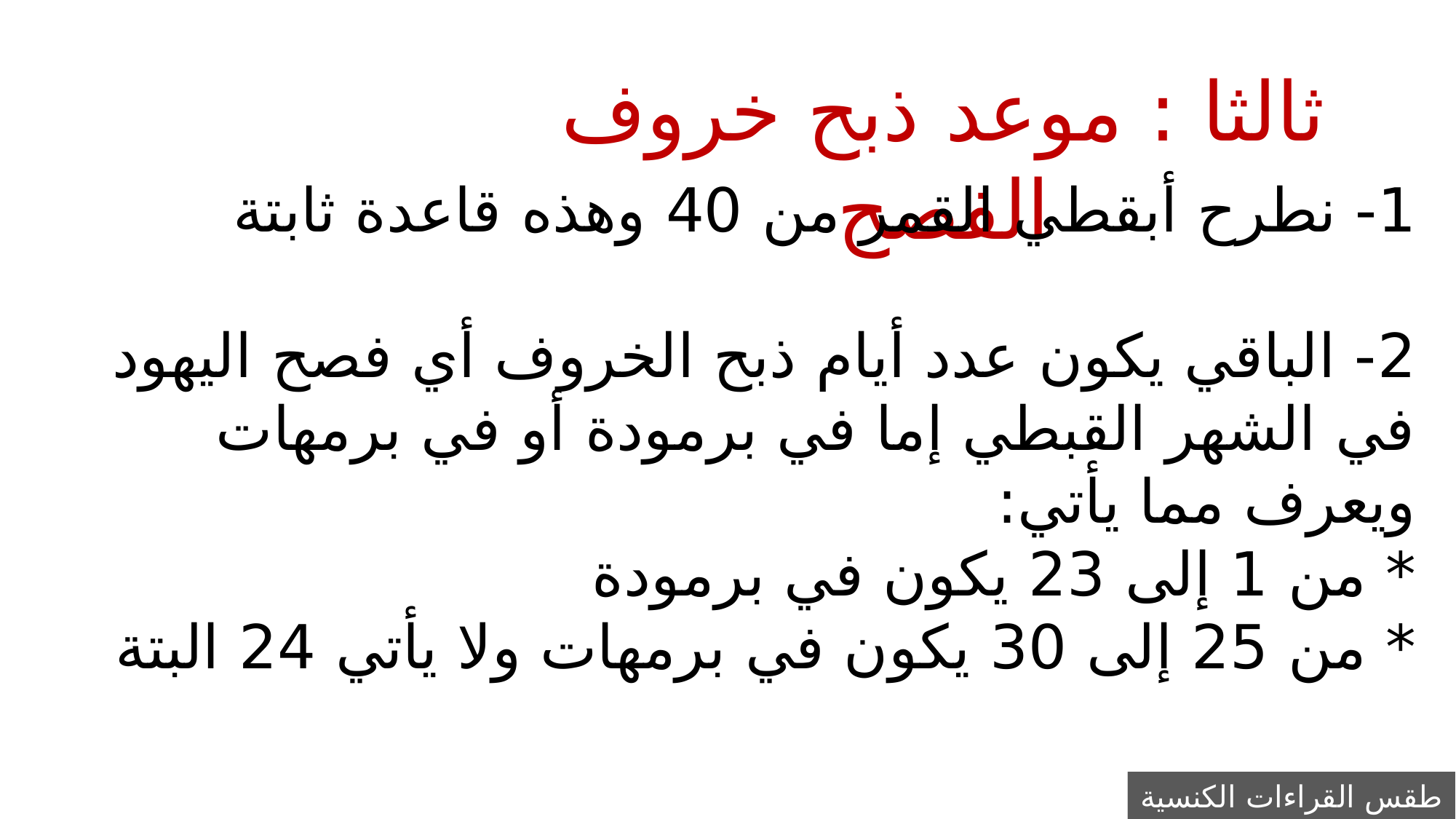

ثالثا : موعد ذبح خروف الفصح
1- نطرح أبقطي القمر من 40 وهذه قاعدة ثابتة

2- الباقي يكون عدد أيام ذبح الخروف أي فصح اليهود في الشهر القبطي إما في برمودة أو في برمهات ويعرف مما يأتي:
* من 1 إلى 23 يكون في برمودة
* من 25 إلى 30 يكون في برمهات ولا يأتي 24 البتة